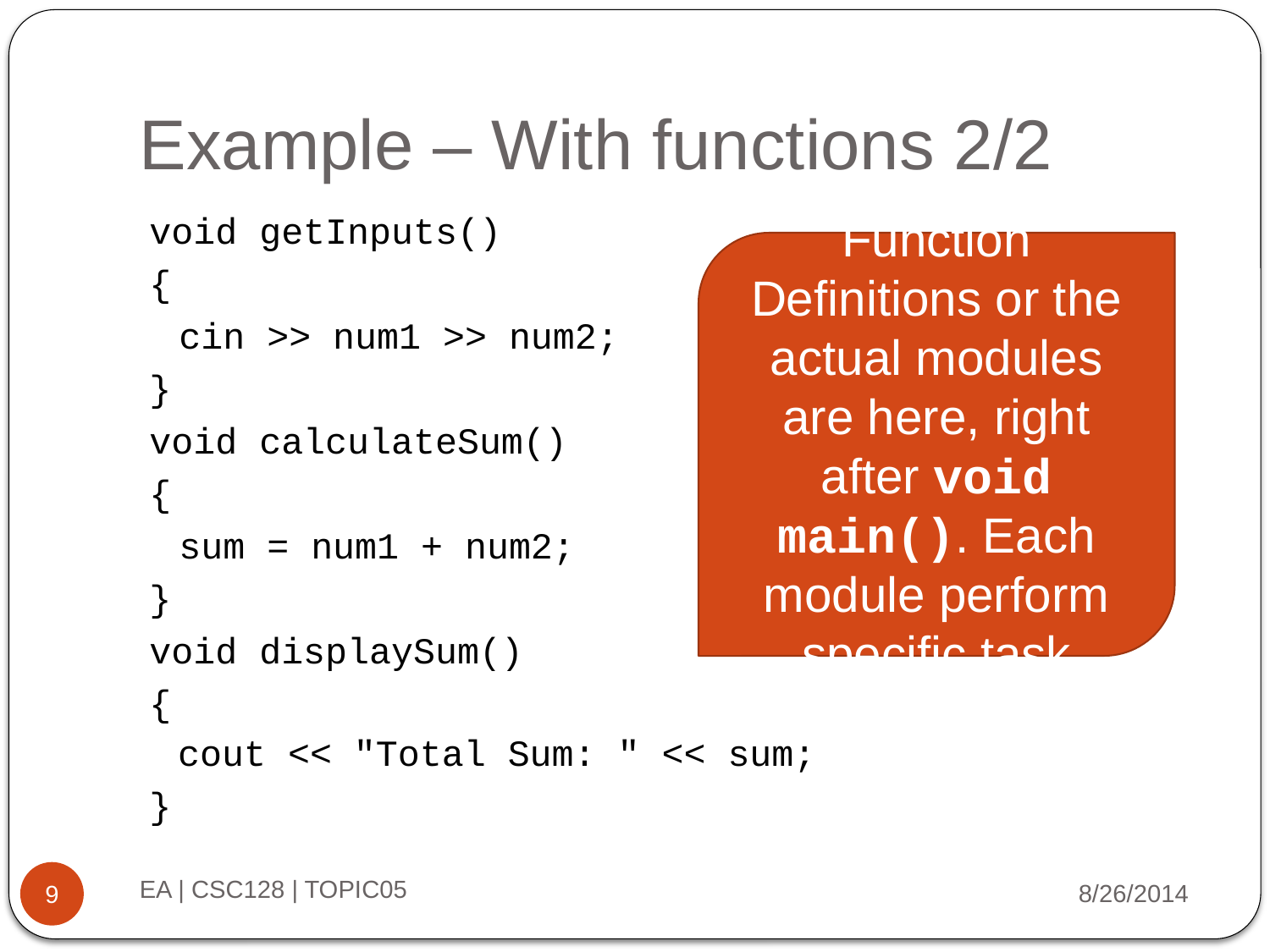

# Example – With functions 2/2
void getInputs()
{
cin >> num1 >> num2;
}
void calculateSum()
{
sum = num1 + num2;
}
void displaySum()
{
cout << "Total Sum: " << sum;
}

Function Definitions or the actual modules are here, right after void main(). Each module perform specific task
EA | CSC128 | TOPIC05
8/26/2014
9